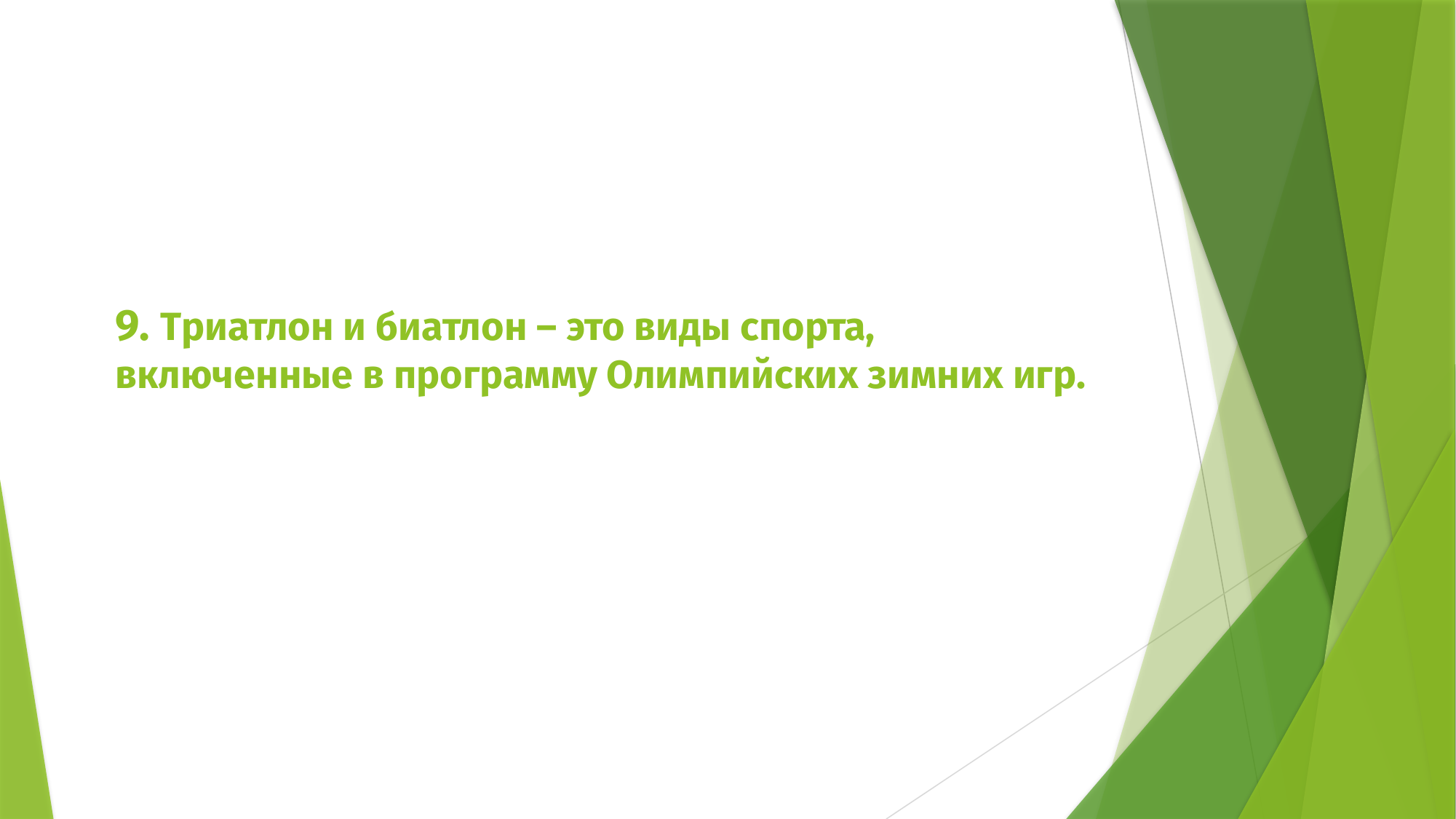

# 9. Триатлон и биатлон – это виды спорта, включенные в программу Олимпийских зимних игр.